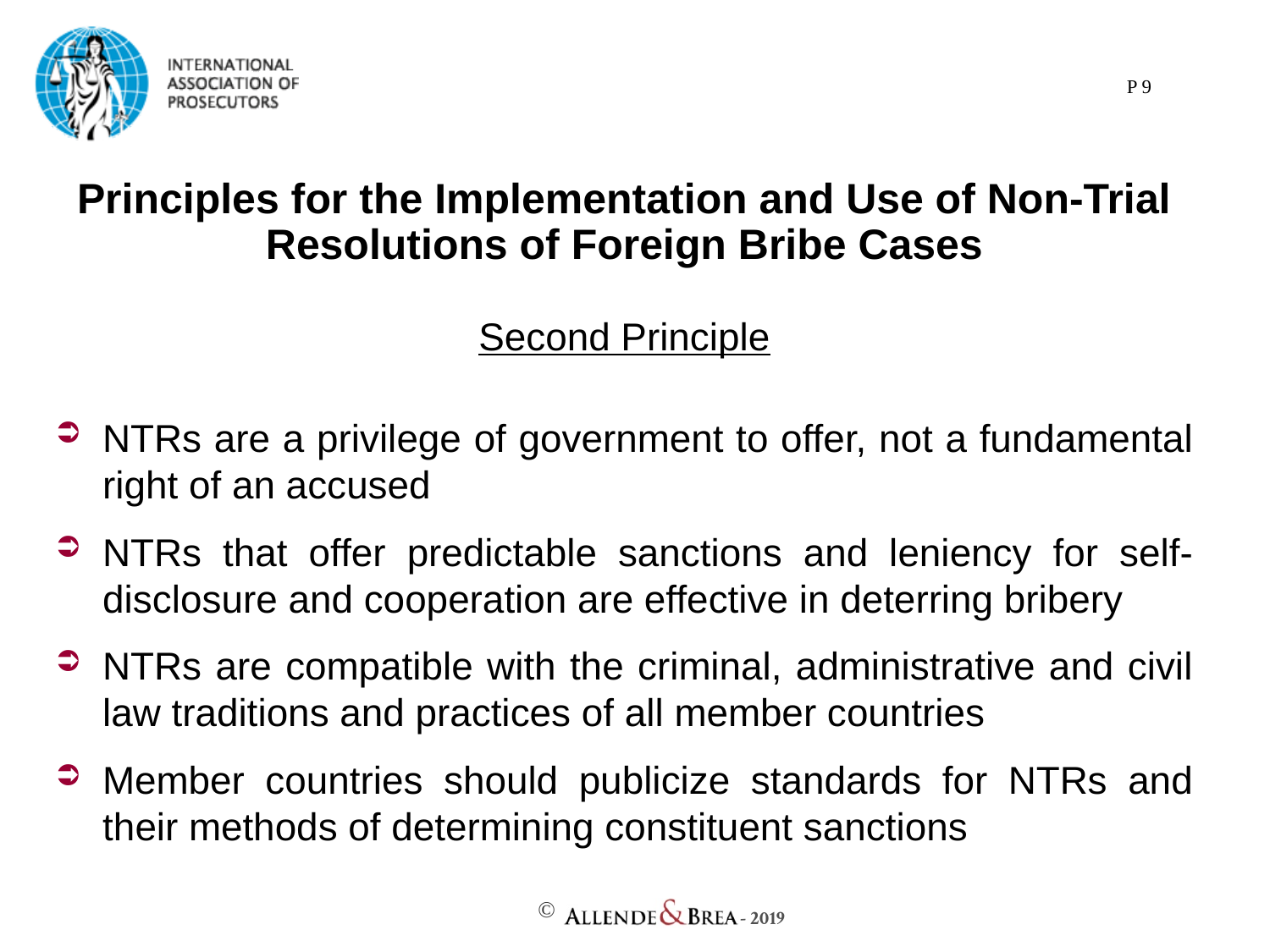

P 9
# Principles for the Implementation and Use of Non-Trial Resolutions of Foreign Bribe Cases
Second Principle

NTRs are a privilege of government to offer, not a fundamental right of an accused
NTRs that offer predictable sanctions and leniency for self-disclosure and cooperation are effective in deterring bribery
NTRs are compatible with the criminal, administrative and civil law traditions and practices of all member countries
Member countries should publicize standards for NTRs and their methods of determining constituent sanctions